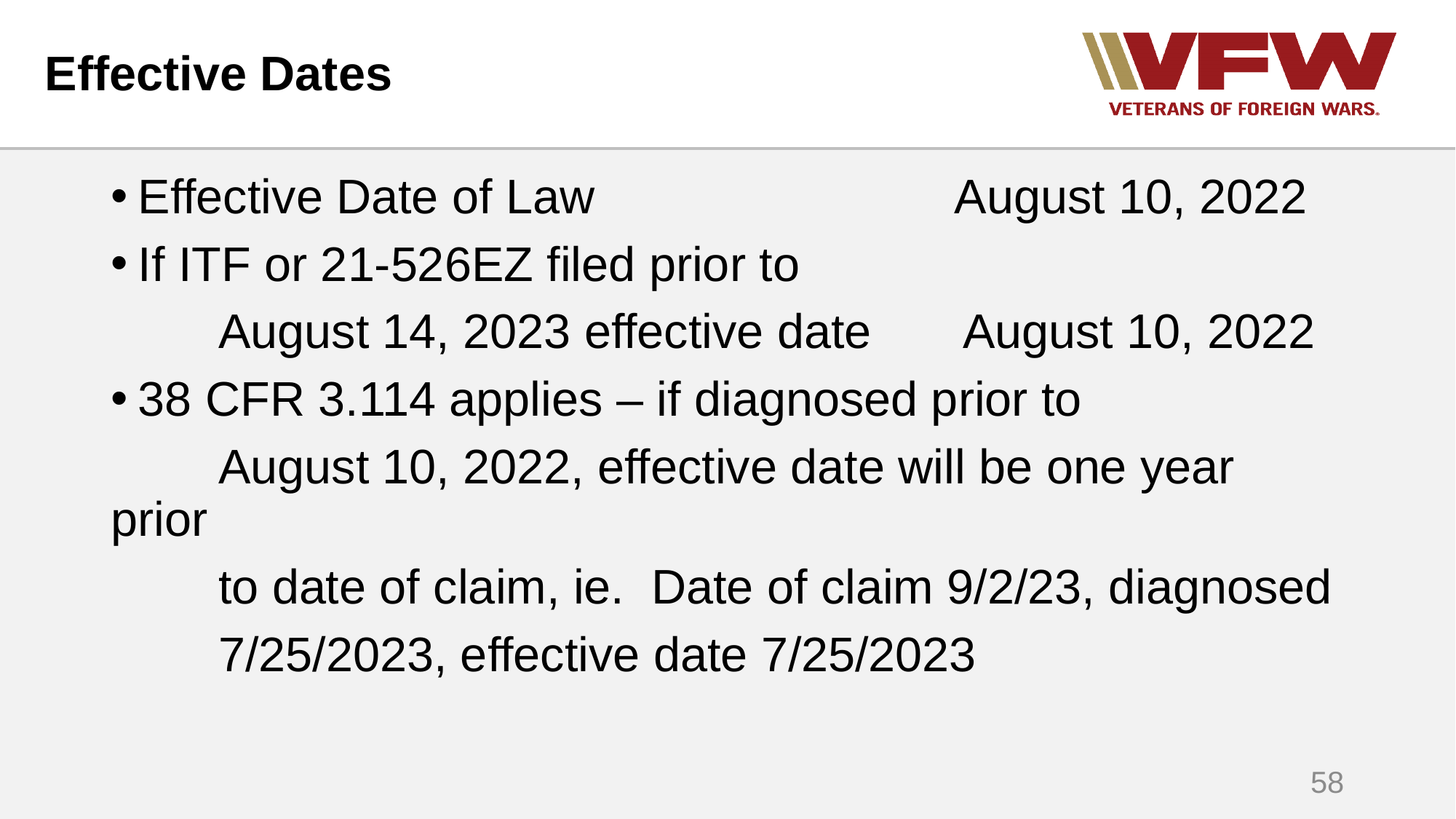

# Effective Dates
Effective Date of Law                           August 10, 2022
If ITF or 21-526EZ filed prior to
        August 14, 2023 effective date       August 10, 2022
38 CFR 3.114 applies – if diagnosed prior to
        August 10, 2022, effective date will be one year prior
        to date of claim, ie.  Date of claim 9/2/23, diagnosed
        7/25/2023, effective date 7/25/2023

58